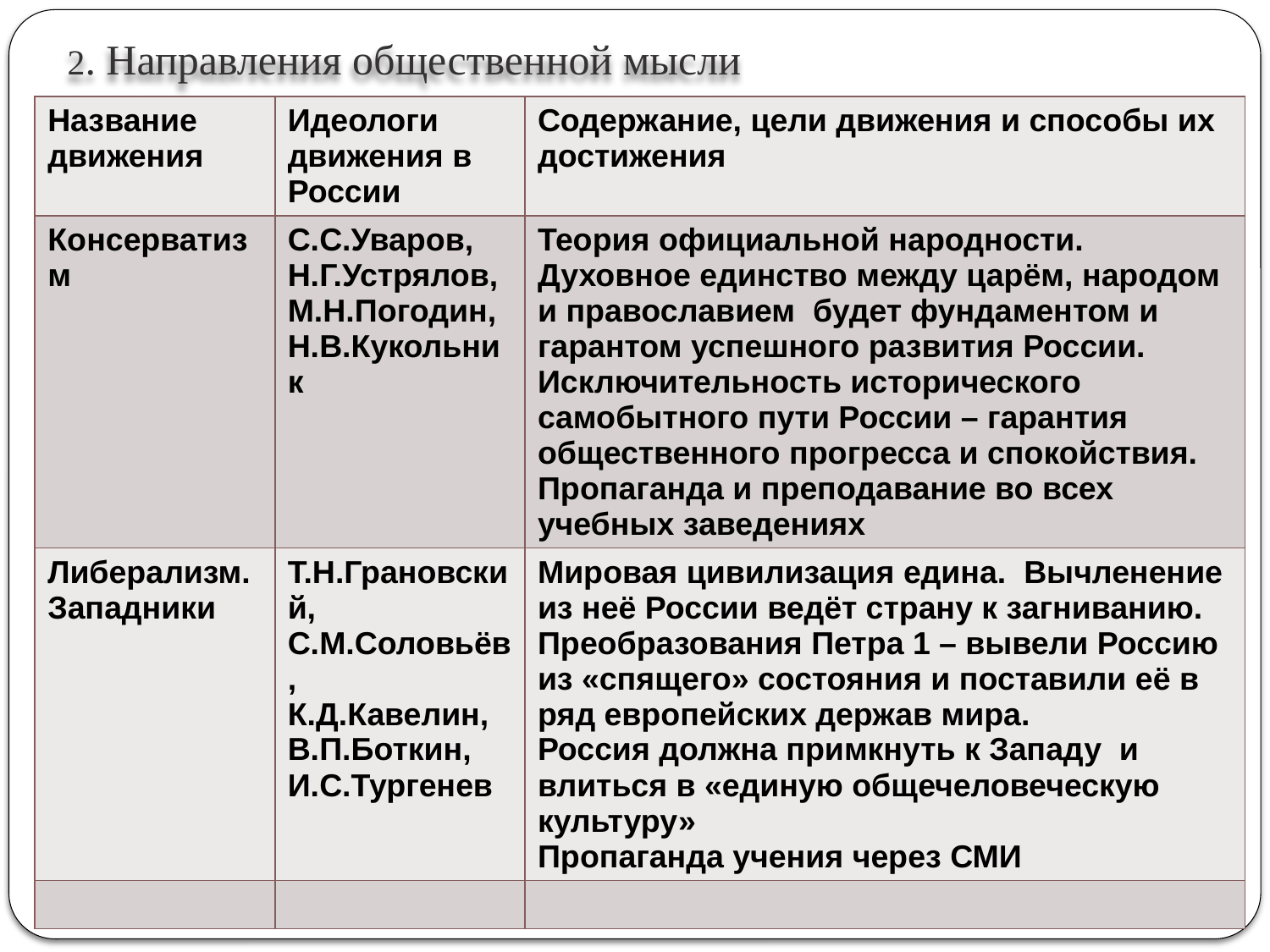

# 2. Направления общественной мысли
| Название движения | Идеологи движения в России | Содержание, цели движения и способы их достижения |
| --- | --- | --- |
| Консерватизм | С.С.Уваров, Н.Г.Устрялов, М.Н.Погодин, Н.В.Кукольник | Теория официальной народности. Духовное единство между царём, народом и православием будет фундаментом и гарантом успешного развития России. Исключительность исторического самобытного пути России – гарантия общественного прогресса и спокойствия. Пропаганда и преподавание во всех учебных заведениях |
| Либерализм. Западники | Т.Н.Грановский, С.М.Соловьёв, К.Д.Кавелин, В.П.Боткин, И.С.Тургенев | Мировая цивилизация едина. Вычленение из неё России ведёт страну к загниванию. Преобразования Петра 1 – вывели Россию из «спящего» состояния и поставили её в ряд европейских держав мира. Россия должна примкнуть к Западу и влиться в «единую общечеловеческую культуру» Пропаганда учения через СМИ |
|  |  |  |